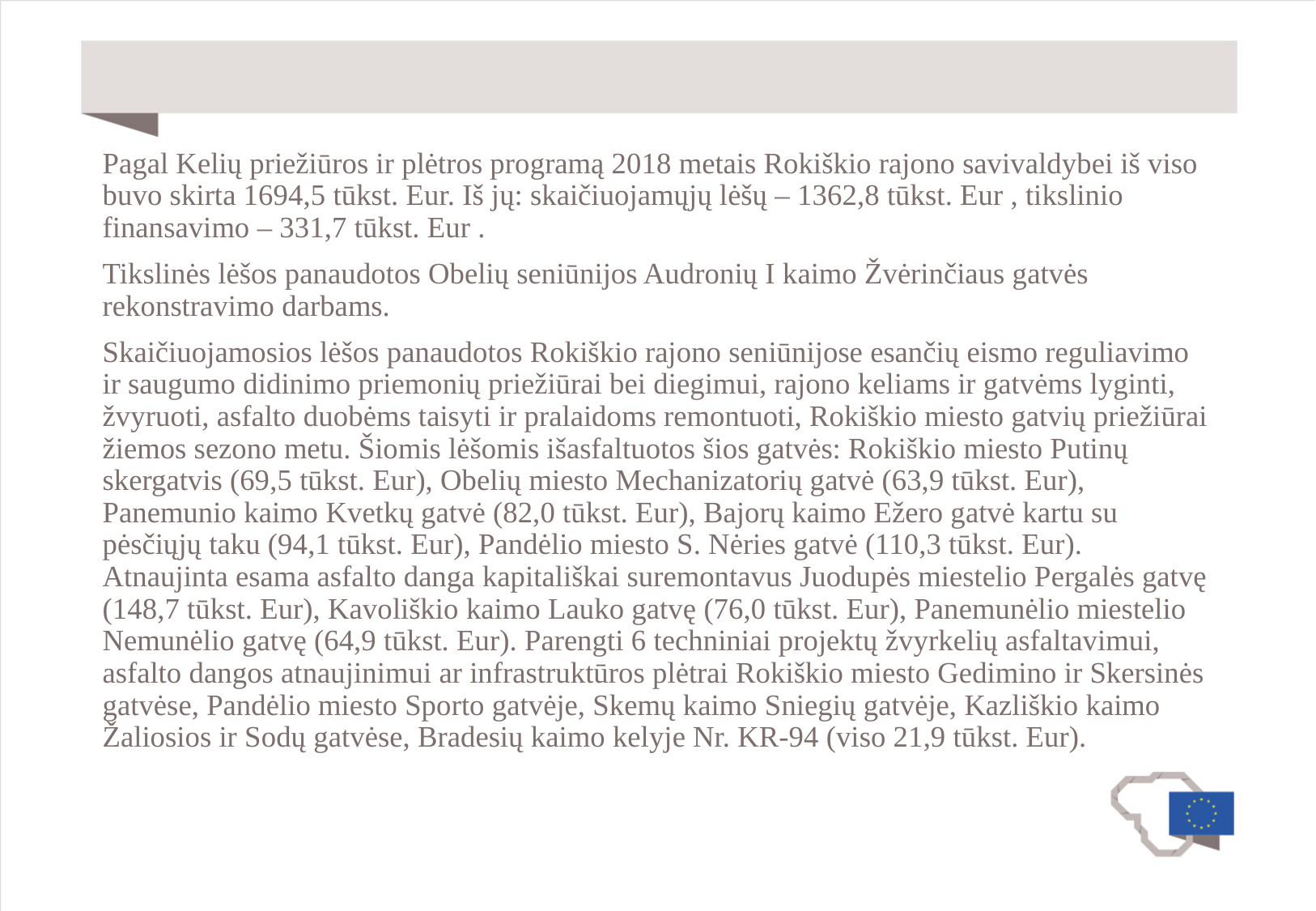

#
Pagal Kelių priežiūros ir plėtros programą 2018 metais Rokiškio rajono savivaldybei iš viso buvo skirta 1694,5 tūkst. Eur. Iš jų: skaičiuojamųjų lėšų – 1362,8 tūkst. Eur , tikslinio finansavimo – 331,7 tūkst. Eur .
Tikslinės lėšos panaudotos Obelių seniūnijos Audronių I kaimo Žvėrinčiaus gatvės rekonstravimo darbams.
Skaičiuojamosios lėšos panaudotos Rokiškio rajono seniūnijose esančių eismo reguliavimo ir saugumo didinimo priemonių priežiūrai bei diegimui, rajono keliams ir gatvėms lyginti, žvyruoti, asfalto duobėms taisyti ir pralaidoms remontuoti, Rokiškio miesto gatvių priežiūrai žiemos sezono metu. Šiomis lėšomis išasfaltuotos šios gatvės: Rokiškio miesto Putinų skergatvis (69,5 tūkst. Eur), Obelių miesto Mechanizatorių gatvė (63,9 tūkst. Eur), Panemunio kaimo Kvetkų gatvė (82,0 tūkst. Eur), Bajorų kaimo Ežero gatvė kartu su pėsčiųjų taku (94,1 tūkst. Eur), Pandėlio miesto S. Nėries gatvė (110,3 tūkst. Eur). Atnaujinta esama asfalto danga kapitališkai suremontavus Juodupės miestelio Pergalės gatvę (148,7 tūkst. Eur), Kavoliškio kaimo Lauko gatvę (76,0 tūkst. Eur), Panemunėlio miestelio Nemunėlio gatvę (64,9 tūkst. Eur). Parengti 6 techniniai projektų žvyrkelių asfaltavimui, asfalto dangos atnaujinimui ar infrastruktūros plėtrai Rokiškio miesto Gedimino ir Skersinės gatvėse, Pandėlio miesto Sporto gatvėje, Skemų kaimo Sniegių gatvėje, Kazliškio kaimo Žaliosios ir Sodų gatvėse, Bradesių kaimo kelyje Nr. KR-94 (viso 21,9 tūkst. Eur).